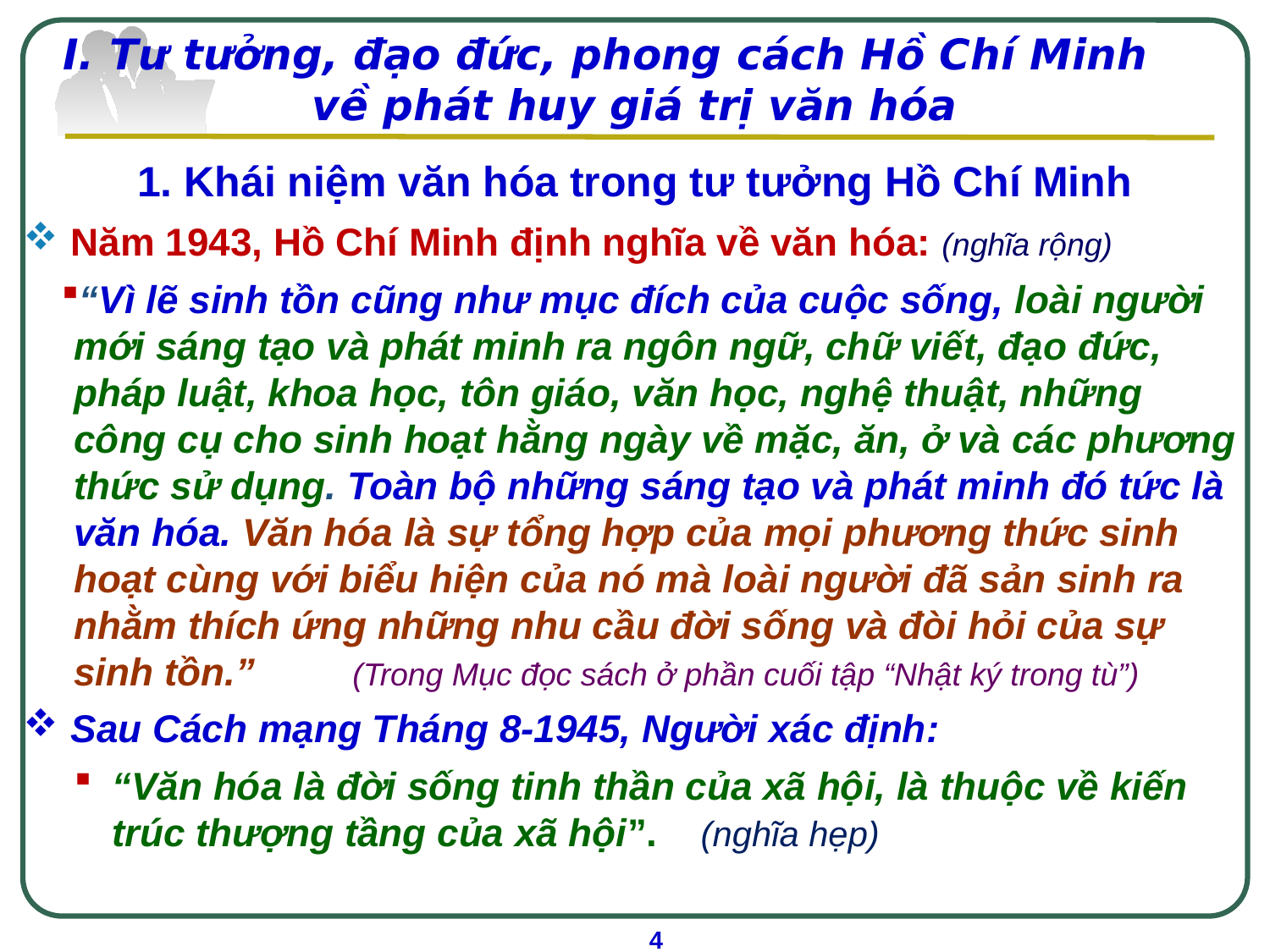

# I. Tư tưởng, đạo đức, phong cách Hồ Chí Minh     về phát huy giá trị văn hóa
1. Khái niệm văn hóa trong tư tưởng Hồ Chí Minh
Năm 1943, Hồ Chí Minh định nghĩa về văn hóa: (nghĩa rộng)
“Vì lẽ sinh tồn cũng như mục đích của cuộc sống, loài người mới sáng tạo và phát minh ra ngôn ngữ, chữ viết, đạo đức, pháp luật, khoa học, tôn giáo, văn học, nghệ thuật, những công cụ cho sinh hoạt hằng ngày về mặc, ăn, ở và các phương thức sử dụng. Toàn bộ những sáng tạo và phát minh đó tức là văn hóa. Văn hóa là sự tổng hợp của mọi phương thức sinh hoạt cùng với biểu hiện của nó mà loài người đã sản sinh ra nhằm thích ứng những nhu cầu đời sống và đòi hỏi của sự sinh tồn.”         (Trong Mục đọc sách ở phần cuối tập “Nhật ký trong tù”)
Sau Cách mạng Tháng 8-1945, Người xác định:
“Văn hóa là đời sống tinh thần của xã hội, là thuộc về kiến trúc thượng tầng của xã hội”.    (nghĩa hẹp)
4